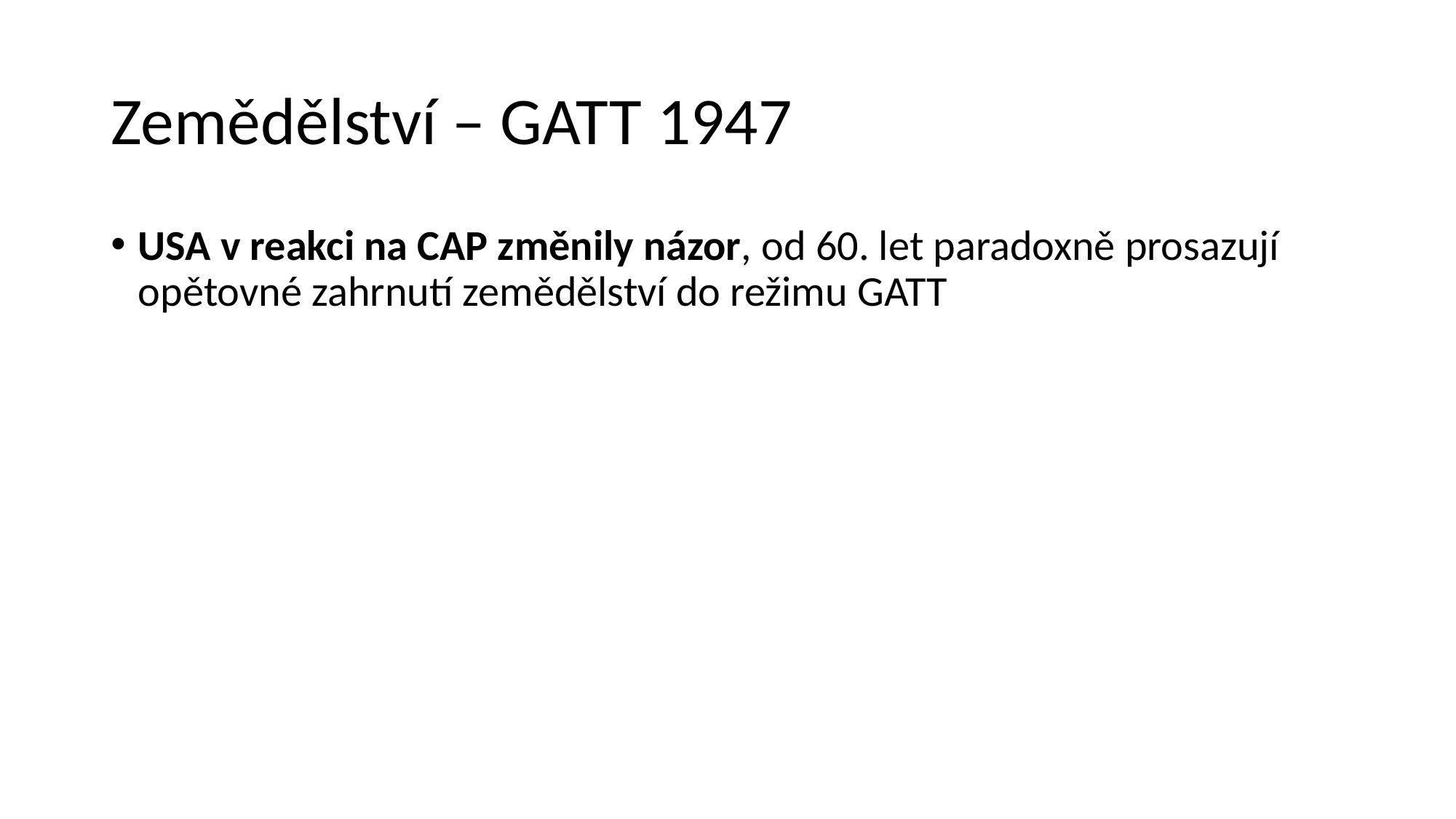

# Zemědělství – GATT 1947
USA v reakci na CAP změnily názor, od 60. let paradoxně prosazují opětovné zahrnutí zemědělství do režimu GATT